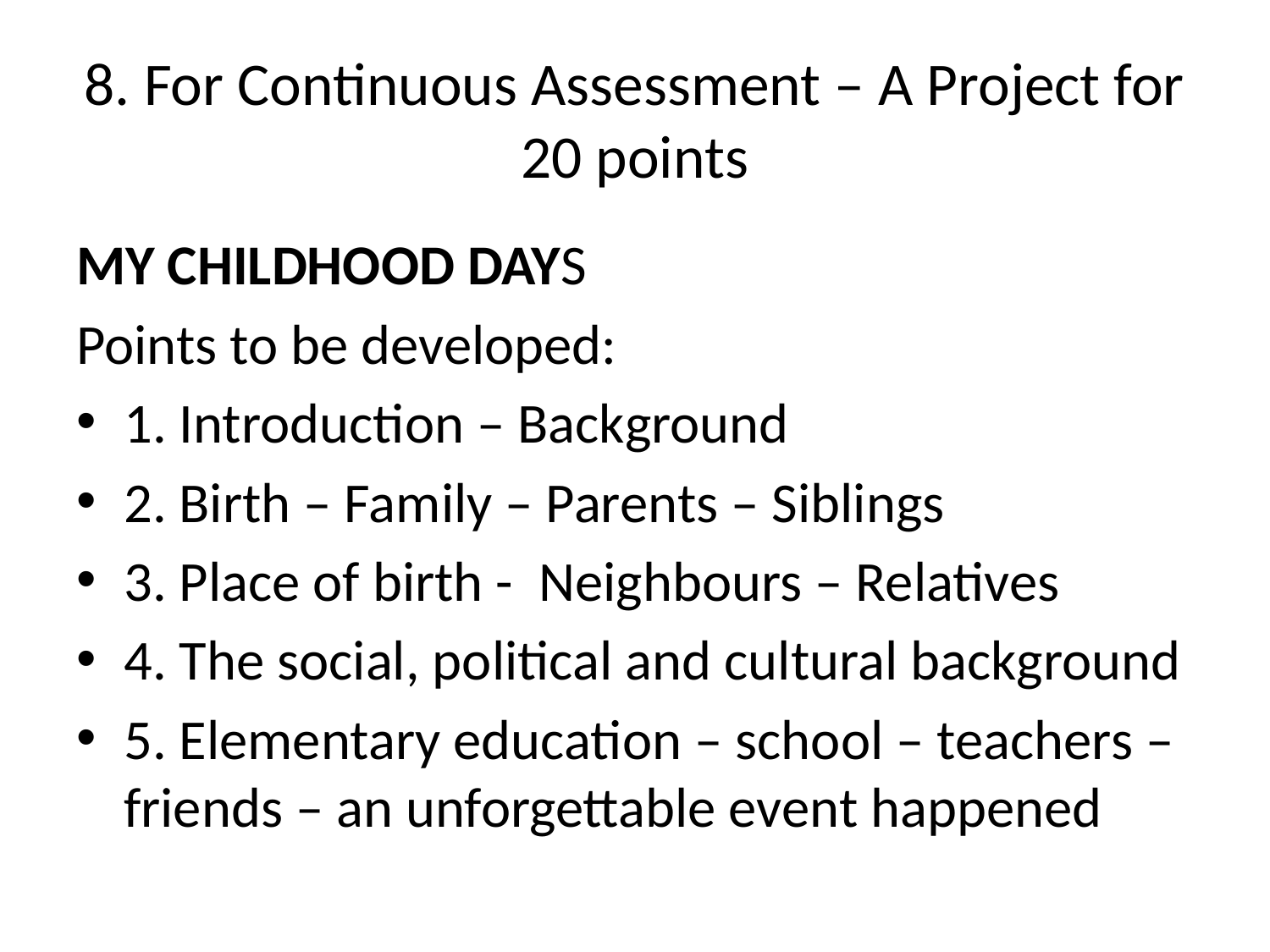

# 8. For Continuous Assessment – A Project for 20 points
MY CHILDHOOD DAYS
Points to be developed:
1. Introduction – Background
2. Birth – Family – Parents – Siblings
3. Place of birth -  Neighbours – Relatives
4. The social, political and cultural background
5. Elementary education – school – teachers – friends – an unforgettable event happened